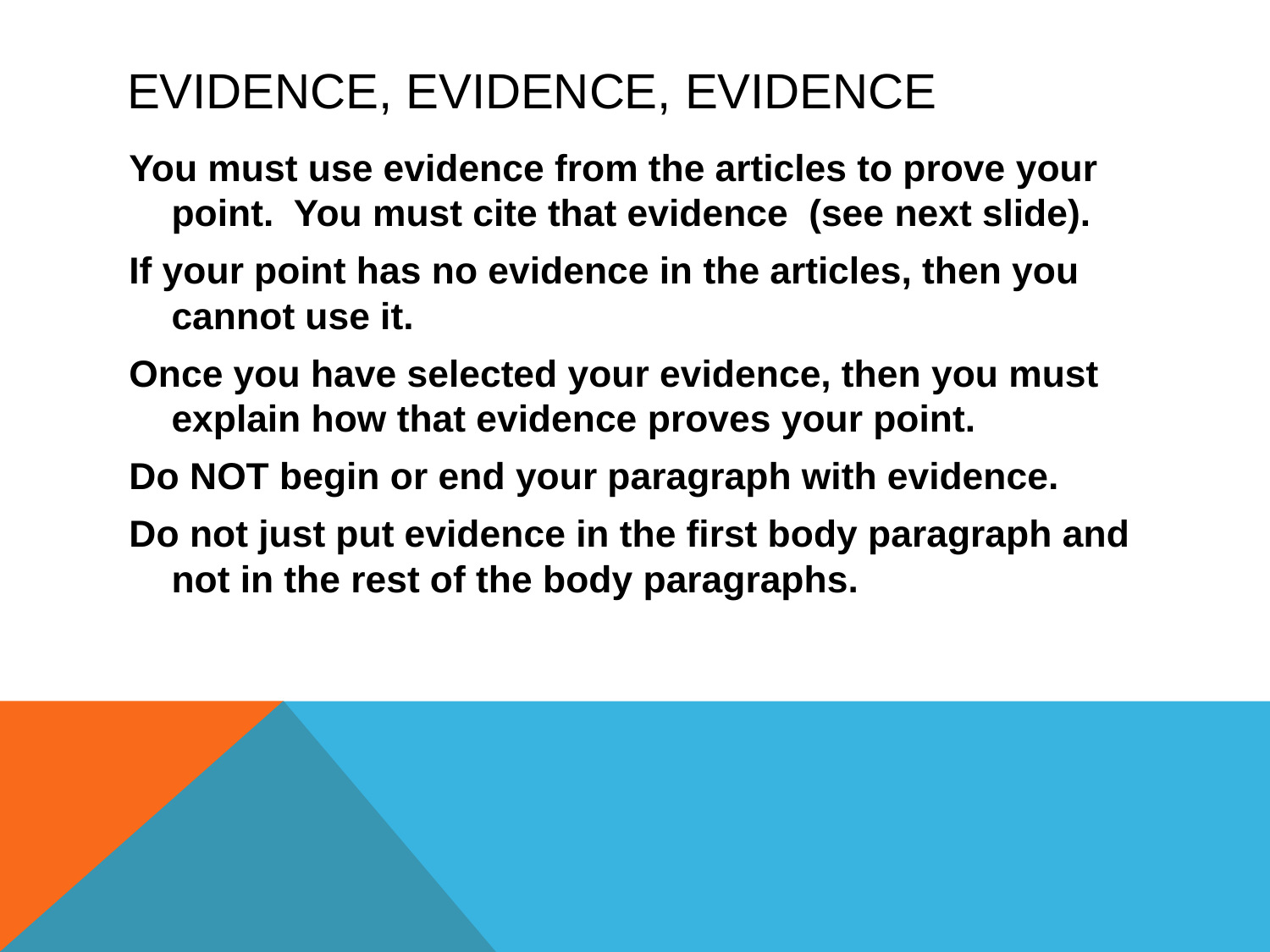

# Evidence, Evidence, Evidence
You must use evidence from the articles to prove your point.  You must cite that evidence  (see next slide).
If your point has no evidence in the articles, then you cannot use it.
Once you have selected your evidence, then you must explain how that evidence proves your point.
Do NOT begin or end your paragraph with evidence.
Do not just put evidence in the first body paragraph and not in the rest of the body paragraphs.